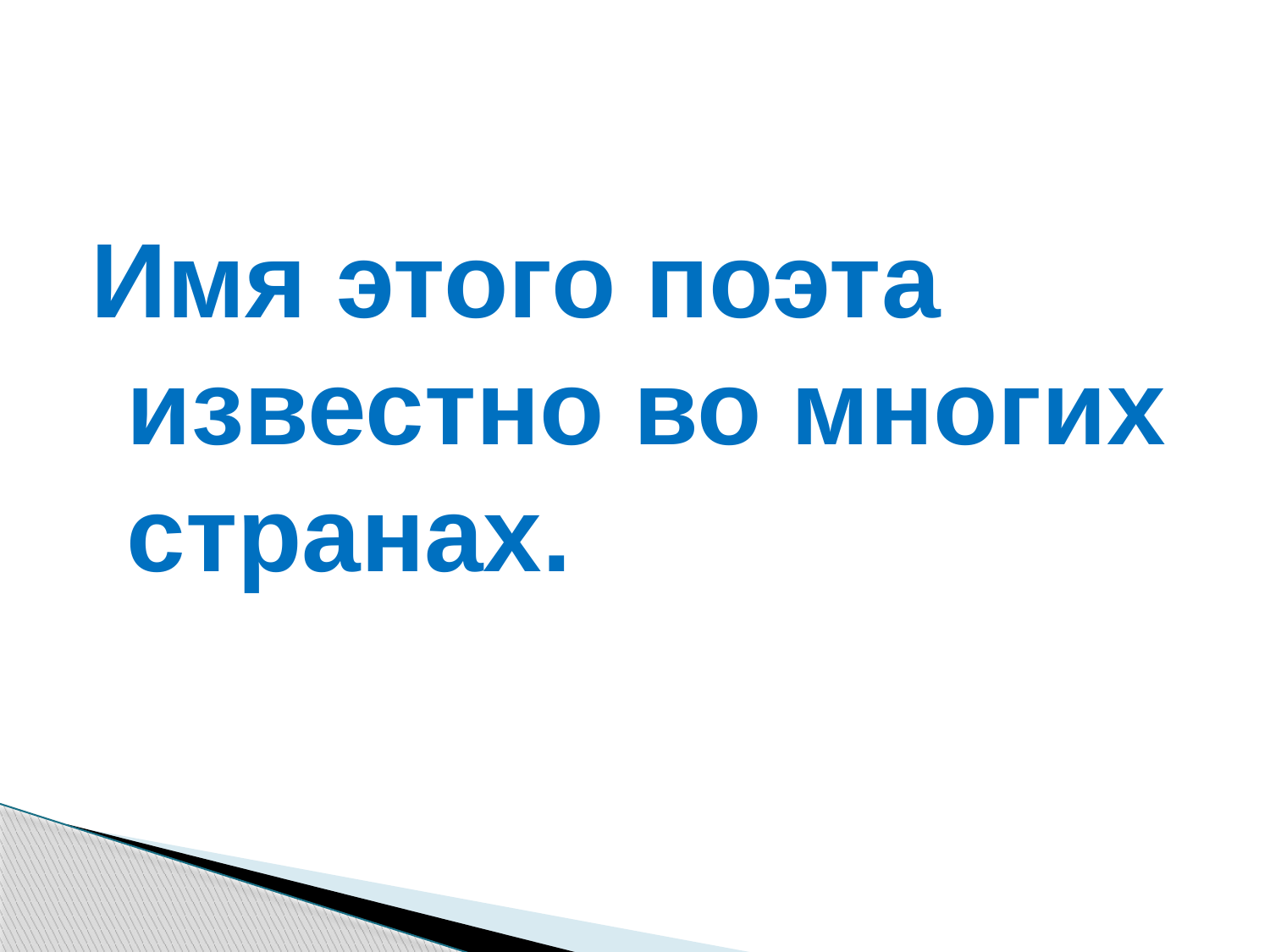

#
Имя этого поэта известно во многих странах.